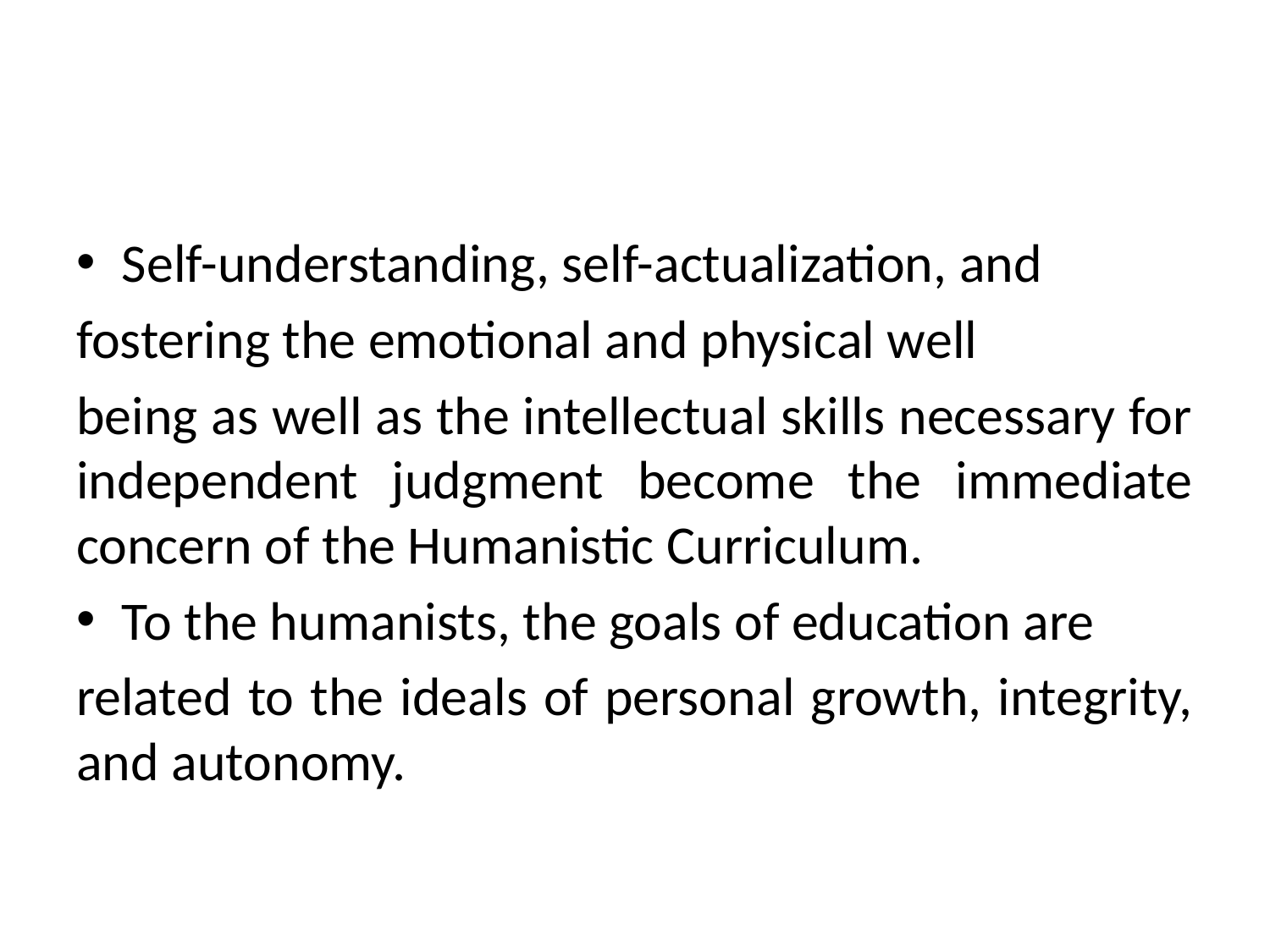

Self-understanding, self-actualization, and
fostering the emotional and physical well
being as well as the intellectual skills necessary for independent judgment become the immediate concern of the Humanistic Curriculum.
To the humanists, the goals of education are
related to the ideals of personal growth, integrity, and autonomy.